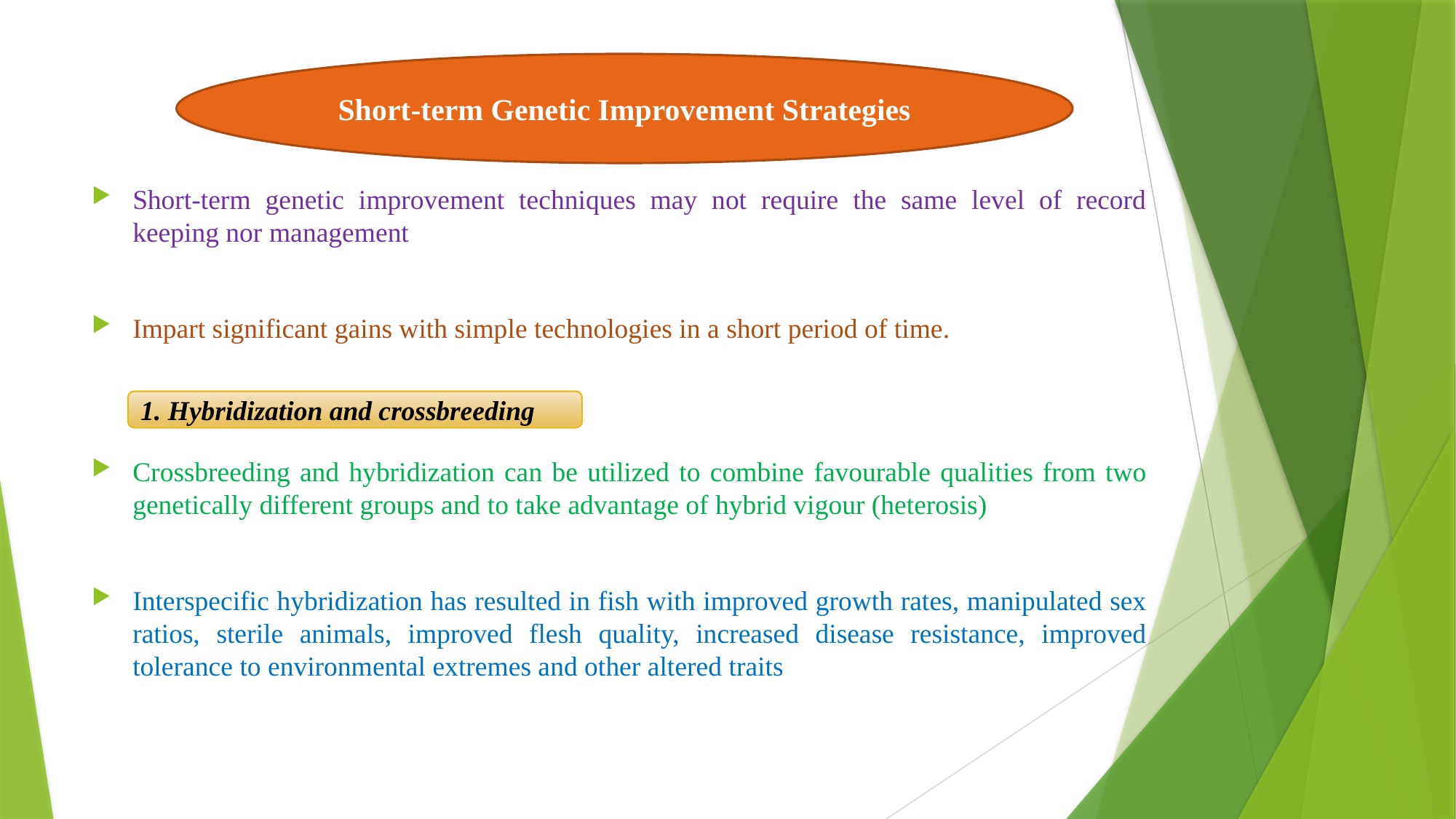

Short-term Genetic Improvement Strategies
Short-term genetic improvement techniques may not require the same level of record keeping nor management

Impart significant gains with simple technologies in a short period of time.

Crossbreeding and hybridization can be utilized to combine favourable qualities from two genetically different groups and to take advantage of hybrid vigour (heterosis)

Interspecific hybridization has resulted in fish with improved growth rates, manipulated sex ratios, sterile animals, improved flesh quality, increased disease resistance, improved tolerance to environmental extremes and other altered traits

1. Hybridization and crossbreeding